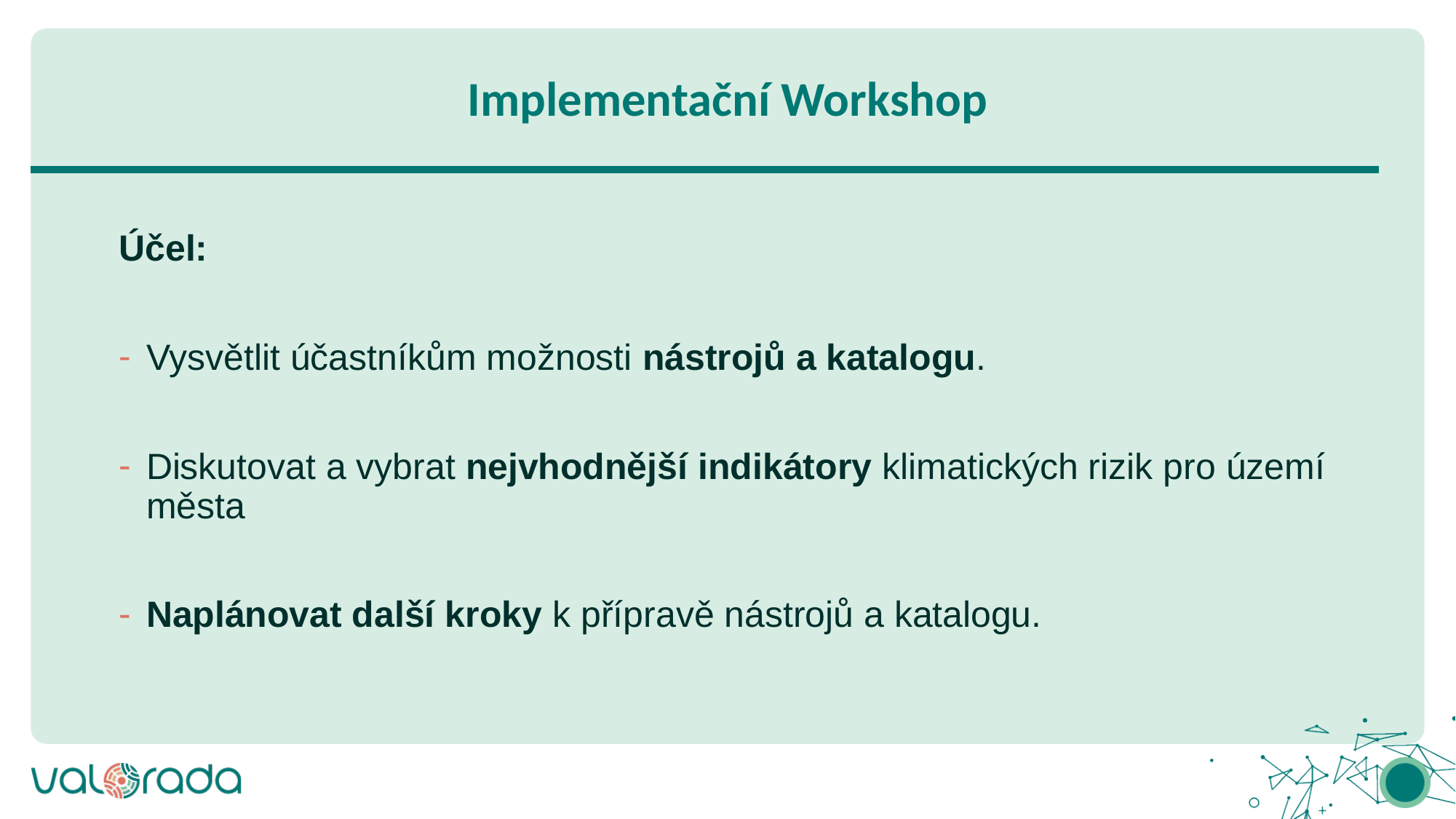

# Implementační Workshop
Účel:

Vysvětlit účastníkům možnosti nástrojů a katalogu.

Diskutovat a vybrat nejvhodnější indikátory klimatických rizik pro území města

Naplánovat další kroky k přípravě nástrojů a katalogu.